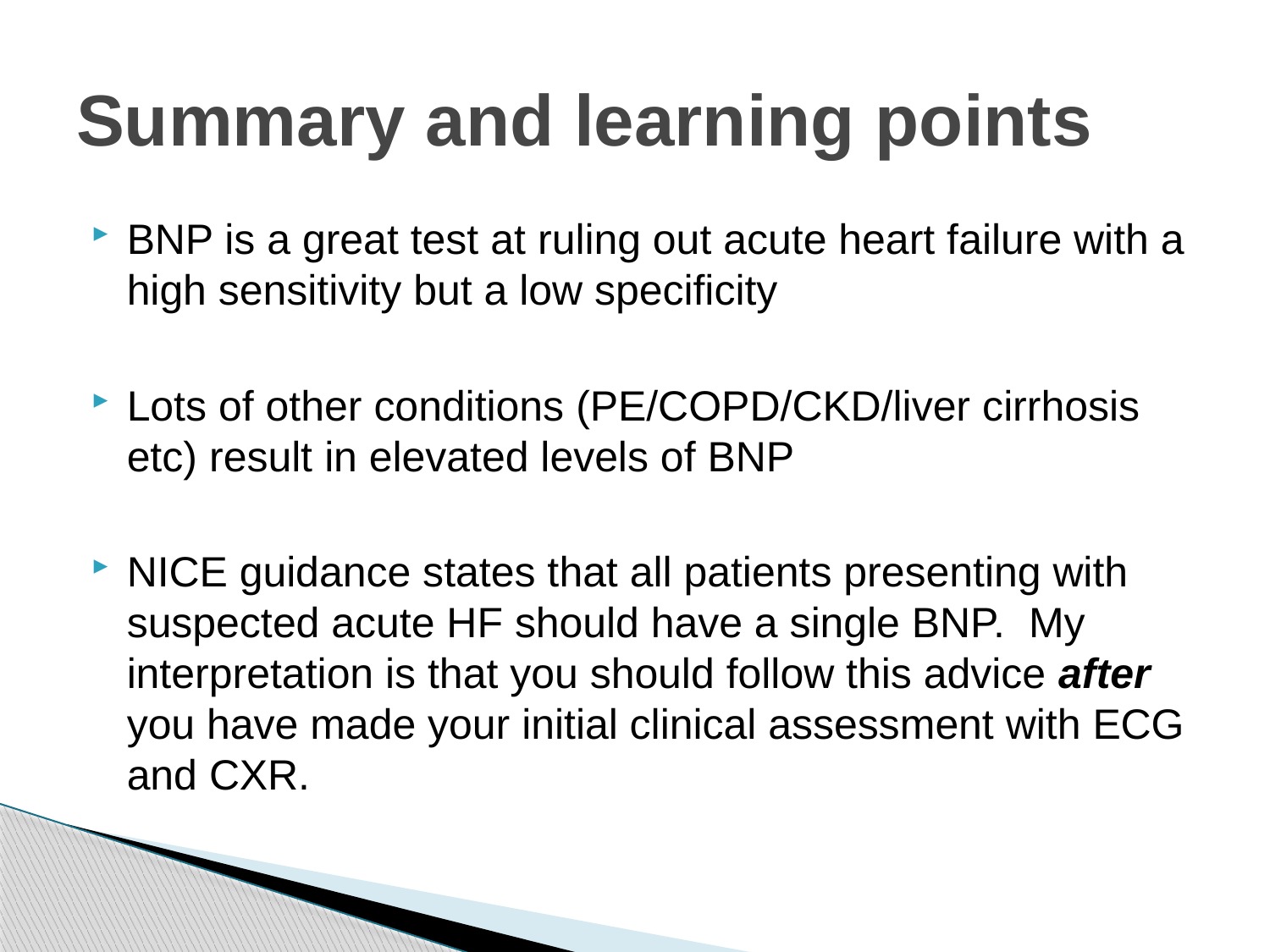

# Summary and learning points
BNP is a great test at ruling out acute heart failure with a high sensitivity but a low specificity

Lots of other conditions (PE/COPD/CKD/liver cirrhosis etc) result in elevated levels of BNP

NICE guidance states that all patients presenting with suspected acute HF should have a single BNP.  My interpretation is that you should follow this advice after  you have made your initial clinical assessment with ECG and CXR.